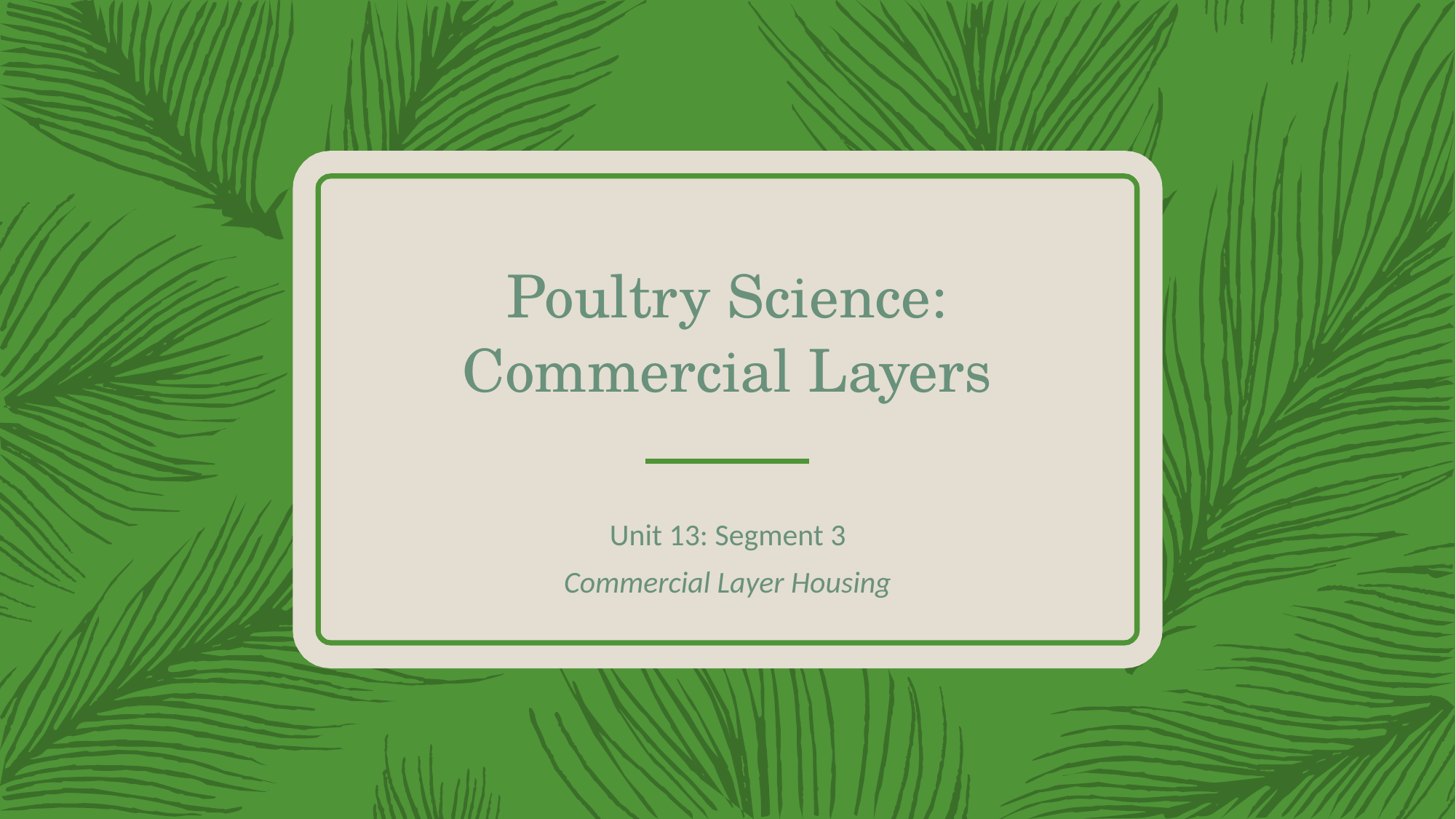

# Poultry Science: Commercial Layers
Unit 13: Segment 3
Commercial Layer Housing